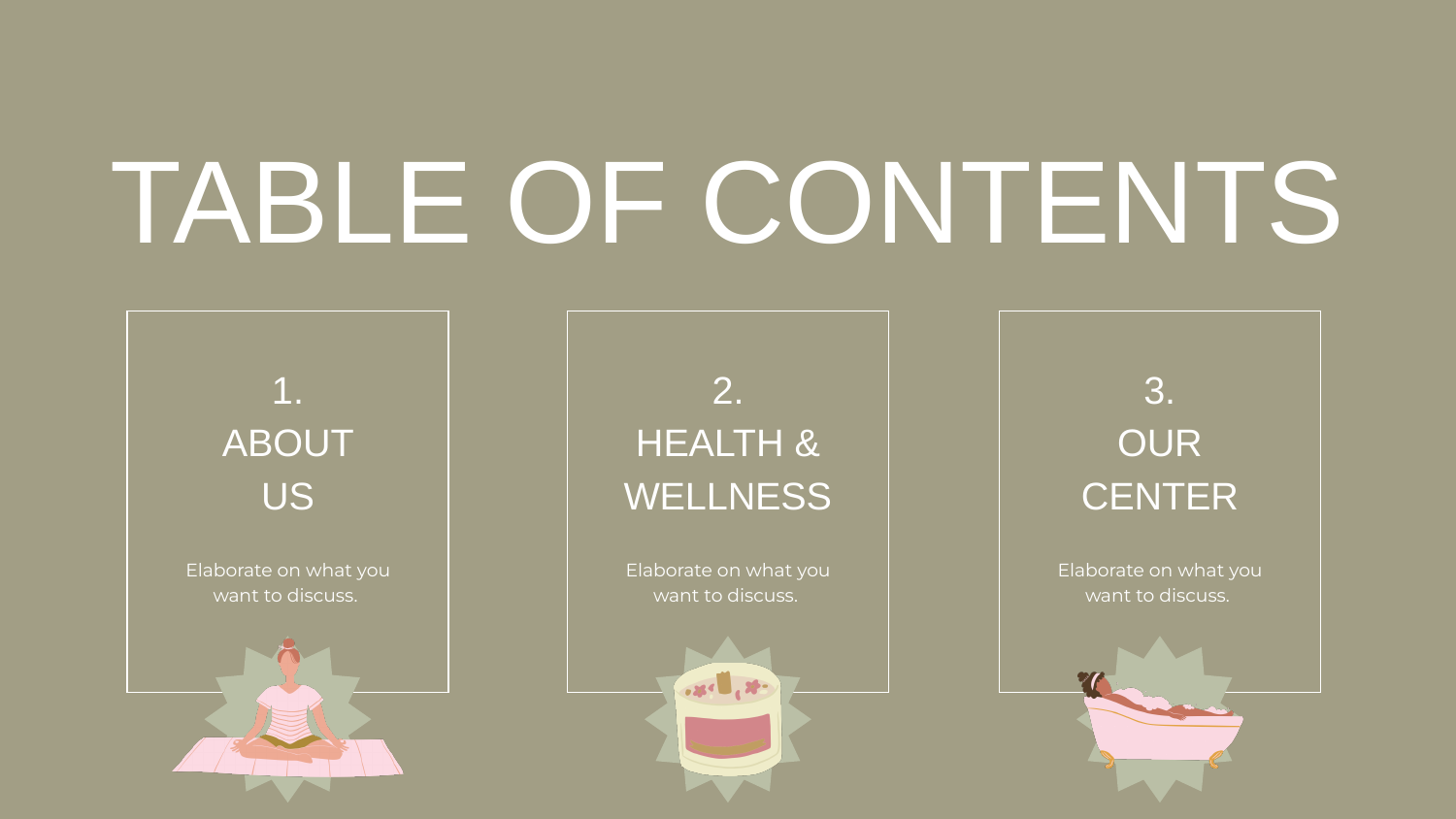

TABLE OF CONTENTS

1.
ABOUT US
2.
HEALTH &
WELLNESS
3.
OUR
CENTER
Elaborate on what you want to discuss.
Elaborate on what you want to discuss.
Elaborate on what you want to discuss.